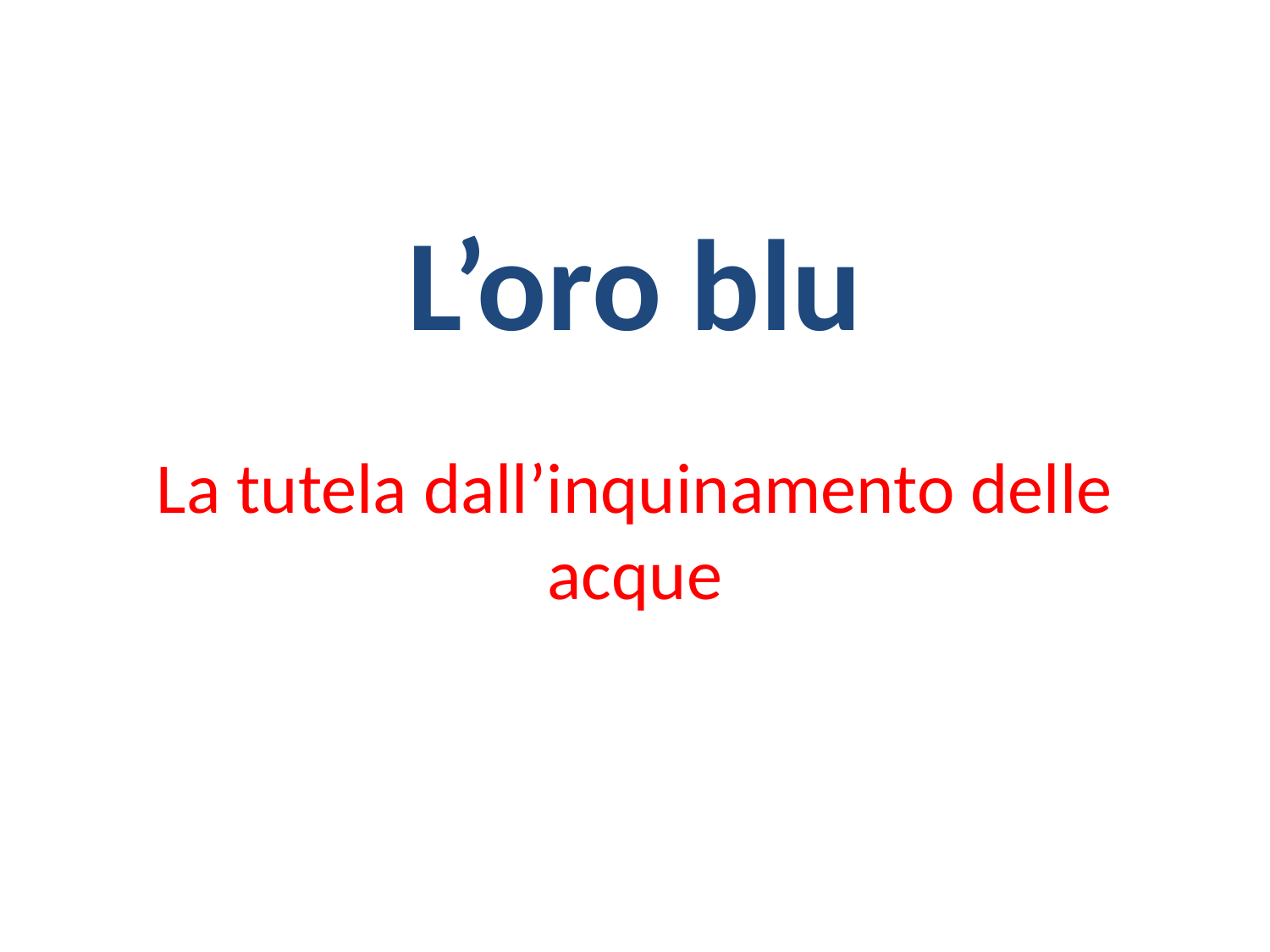

# L’oro blu La tutela dall’inquinamento delle acque